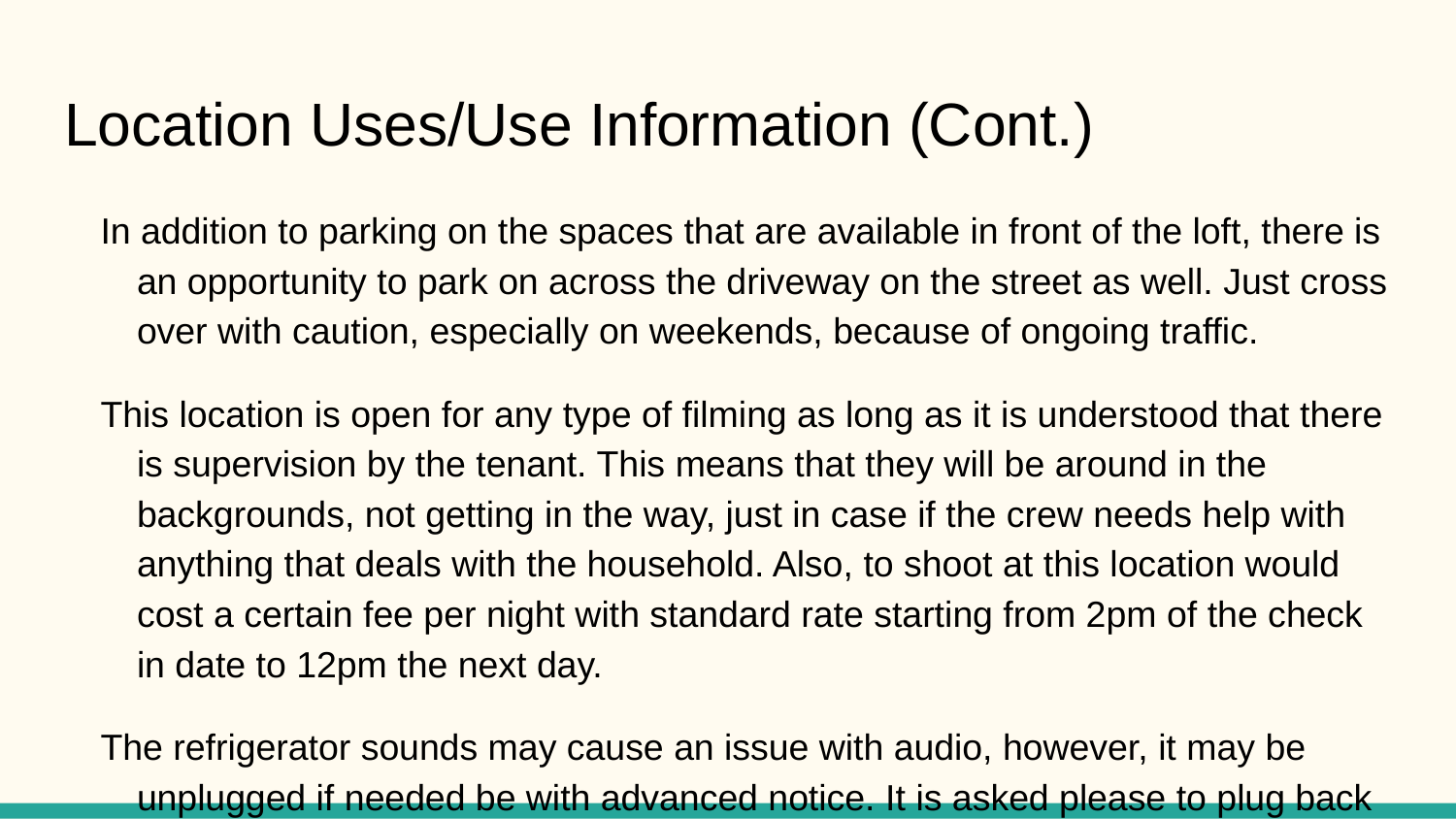

# Location Uses/Use Information (Cont.)
In addition to parking on the spaces that are available in front of the loft, there is an opportunity to park on across the driveway on the street as well. Just cross over with caution, especially on weekends, because of ongoing traffic.
This location is open for any type of filming as long as it is understood that there is supervision by the tenant. This means that they will be around in the backgrounds, not getting in the way, just in case if the crew needs help with anything that deals with the household. Also, to shoot at this location would cost a certain fee per night with standard rate starting from 2pm of the check in date to 12pm the next day.
The refrigerator sounds may cause an issue with audio, however, it may be unplugged if needed be with advanced notice. It is asked please to plug back in when the shoot has been completed.